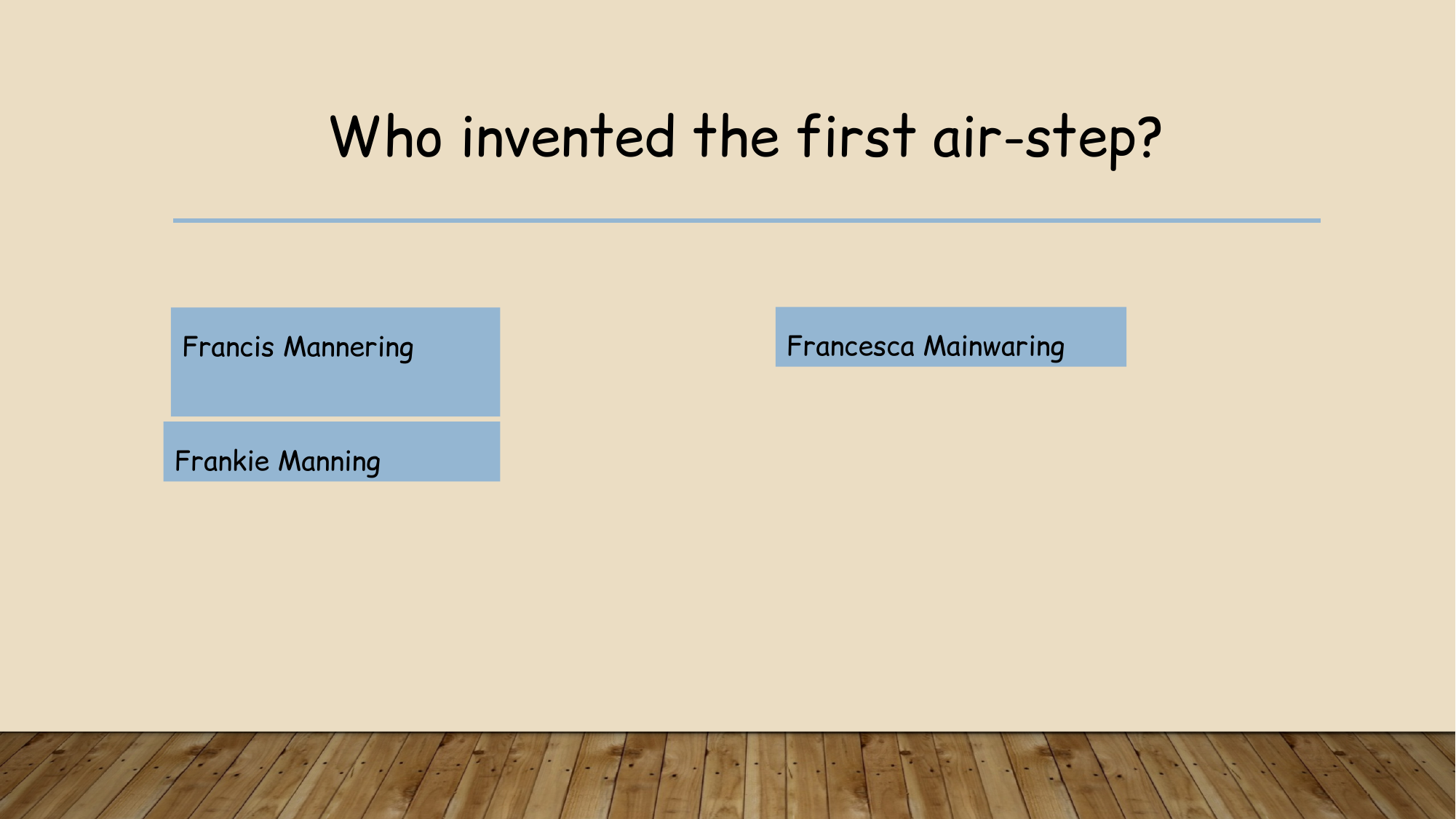

# Who invented the first air-step?
Francesca Mainwaring
Francis Mannering
Frankie Manning